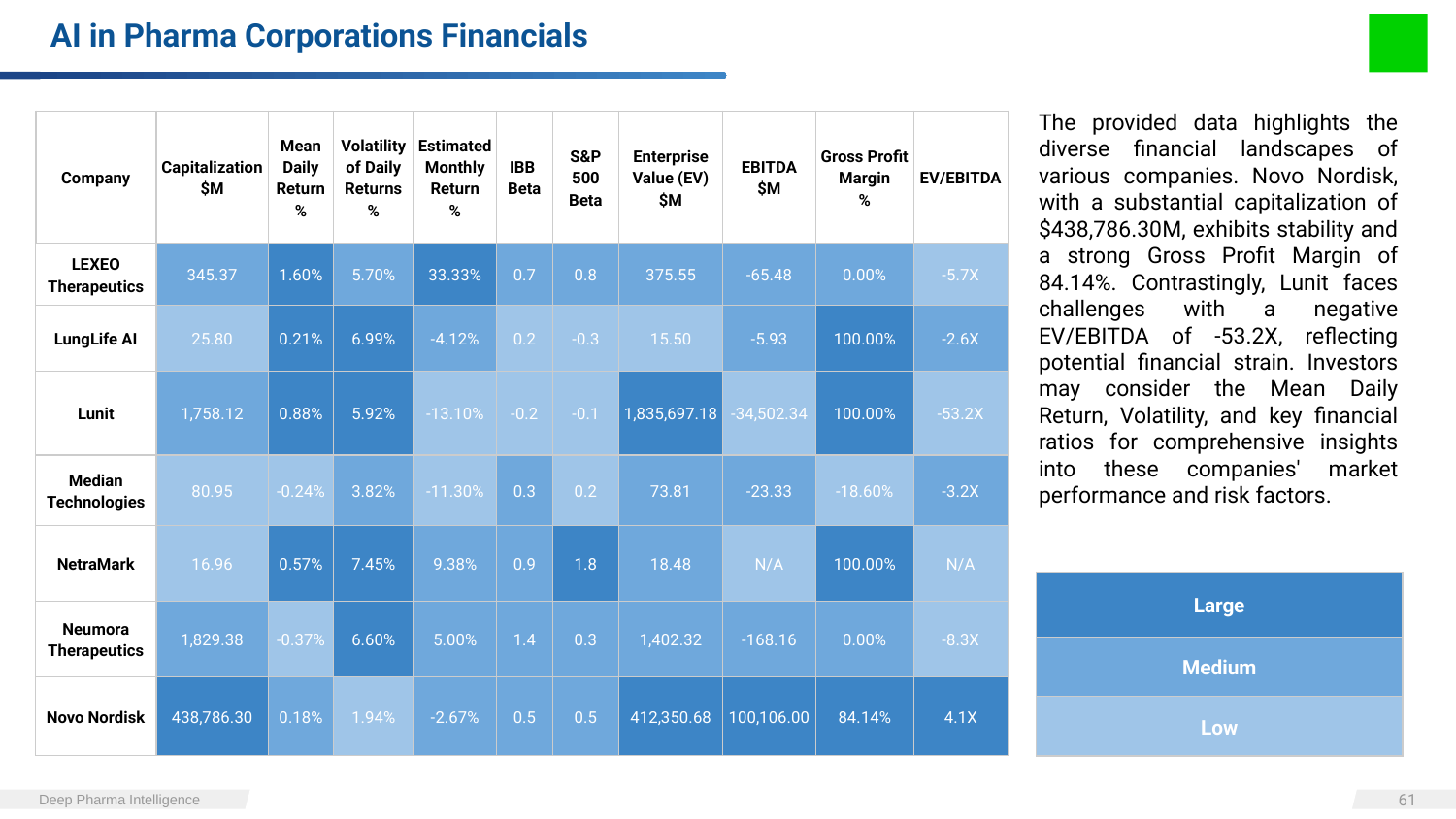

# AI in Pharma Corporations Financials

The provided data highlights the diverse financial landscapes of various companies. Novo Nordisk, with a substantial capitalization of $438,786.30M, exhibits stability and a strong Gross Profit Margin of 84.14%. Contrastingly, Lunit faces challenges with a negative EV/EBITDA of -53.2X, reflecting potential financial strain. Investors may consider the Mean Daily Return, Volatility, and key financial ratios for comprehensive insights into these companies' market performance and risk factors.
| Company | Capitalization $M | Mean Daily Return % | Volatility of Daily Returns % | Estimated Monthly Return % | IBB Beta | S&P 500 Beta | Enterprise Value (EV) $M | EBITDA $M | Gross Profit Margin % | EV/EBITDA |
| --- | --- | --- | --- | --- | --- | --- | --- | --- | --- | --- |
| LEXEO Therapeutics | 345.37 | 1.60% | 5.70% | 33.33% | 0.7 | 0.8 | 375.55 | -65.48 | 0.00% | -5.7X |
| LungLife AI | 25.80 | 0.21% | 6.99% | -4.12% | 0.2 | -0.3 | 15.50 | -5.93 | 100.00% | -2.6X |
| Lunit | 1,758.12 | 0.88% | 5.92% | -13.10% | -0.2 | -0.1 | 1,835,697.18 | -34,502.34 | 100.00% | -53.2X |
| Median Technologies | 80.95 | -0.24% | 3.82% | -11.30% | 0.3 | 0.2 | 73.81 | -23.33 | -18.60% | -3.2X |
| NetraMark | 16.96 | 0.57% | 7.45% | 9.38% | 0.9 | 1.8 | 18.48 | N/A | 100.00% | N/A |
| Neumora Therapeutics | 1,829.38 | -0.37% | 6.60% | 5.00% | 1.4 | 0.3 | 1,402.32 | -168.16 | 0.00% | -8.3X |
| Novo Nordisk | 438,786.30 | 0.18% | 1.94% | -2.67% | 0.5 | 0.5 | 412,350.68 | 100,106.00 | 84.14% | 4.1X |
| Large |
| --- |
| Medium |
| Low |
61

Deep Pharma Intelligence